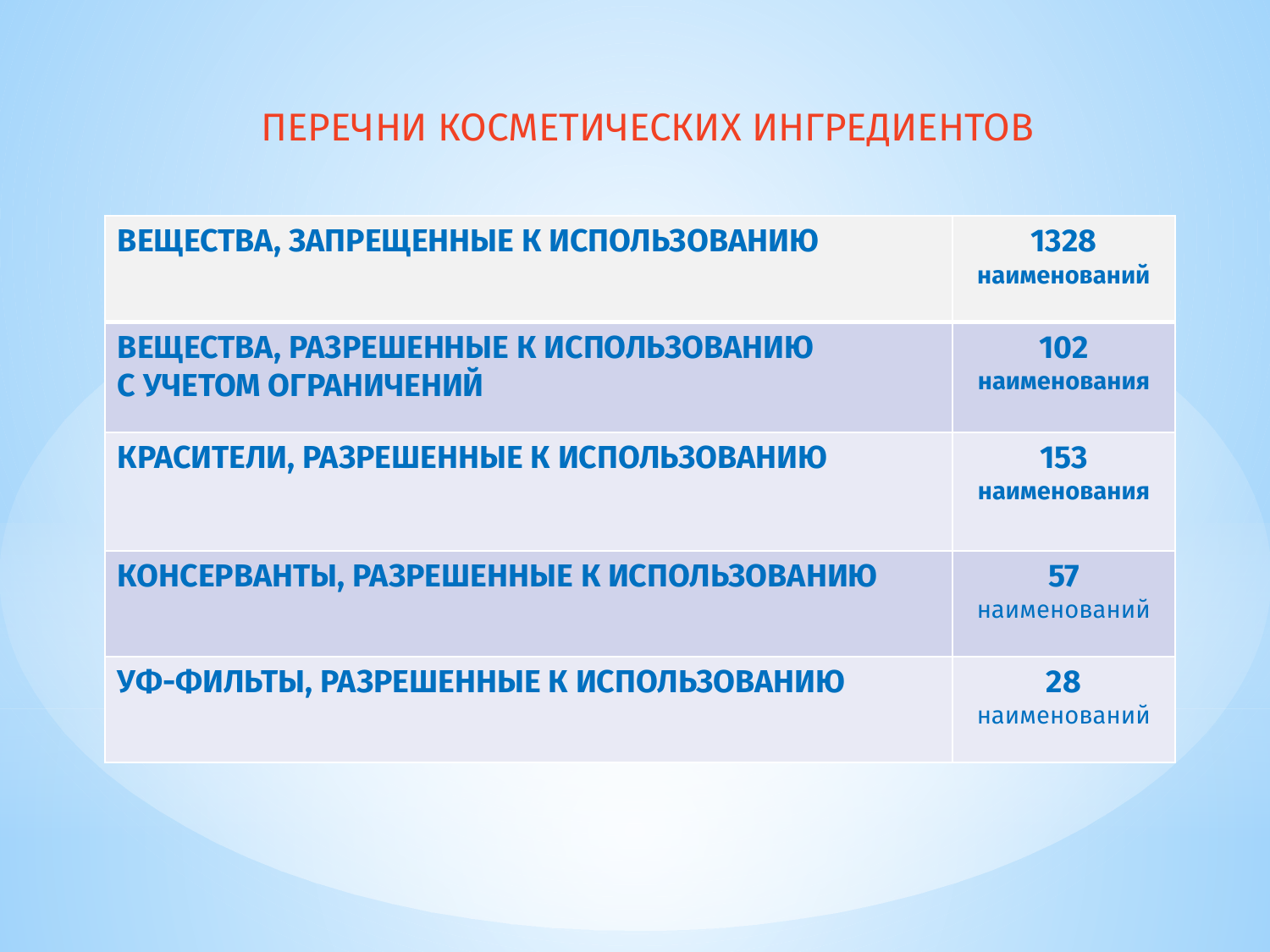

ПЕРЕЧНИ КОСМЕТИЧЕСКИХ ИНГРЕДИЕНТОВ
| ВЕЩЕСТВА, ЗАПРЕЩЕННЫЕ К ИСПОЛЬЗОВАНИЮ | 1328 наименований |
| --- | --- |
| ВЕЩЕСТВА, РАЗРЕШЕННЫЕ К ИСПОЛЬЗОВАНИЮ С УЧЕТОМ ОГРАНИЧЕНИЙ | 102 наименования |
| КРАСИТЕЛИ, РАЗРЕШЕННЫЕ К ИСПОЛЬЗОВАНИЮ | 153 наименования |
| КОНСЕРВАНТЫ, РАЗРЕШЕННЫЕ К ИСПОЛЬЗОВАНИЮ | 57 наименований |
| УФ-ФИЛЬТЫ, РАЗРЕШЕННЫЕ К ИСПОЛЬЗОВАНИЮ | 28 наименований |
#